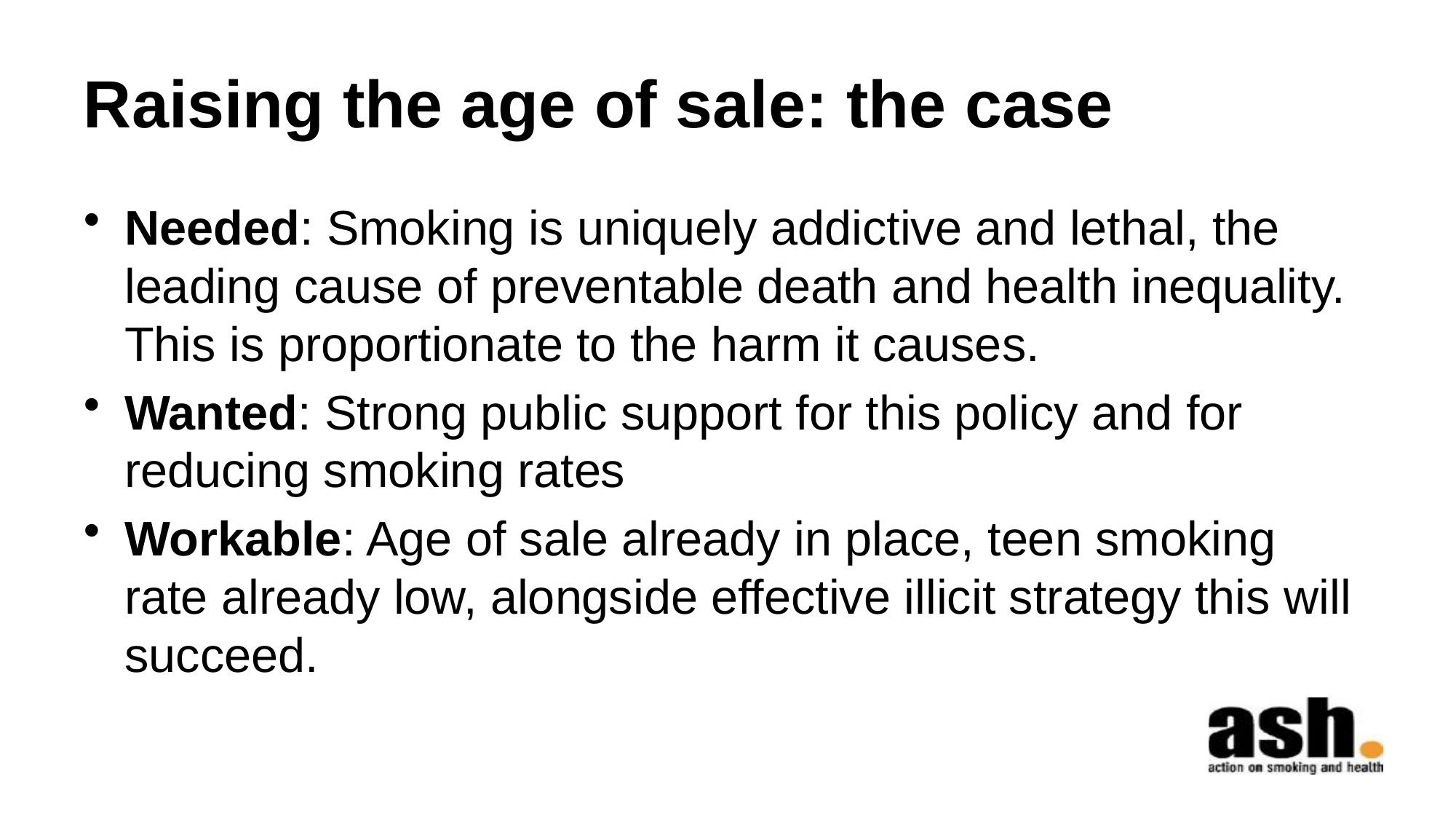

# Raising the age of sale: the case
Needed: Smoking is uniquely addictive and lethal, the leading cause of preventable death and health inequality. This is proportionate to the harm it causes.
Wanted: Strong public support for this policy and for reducing smoking rates
Workable: Age of sale already in place, teen smoking rate already low, alongside effective illicit strategy this will succeed.